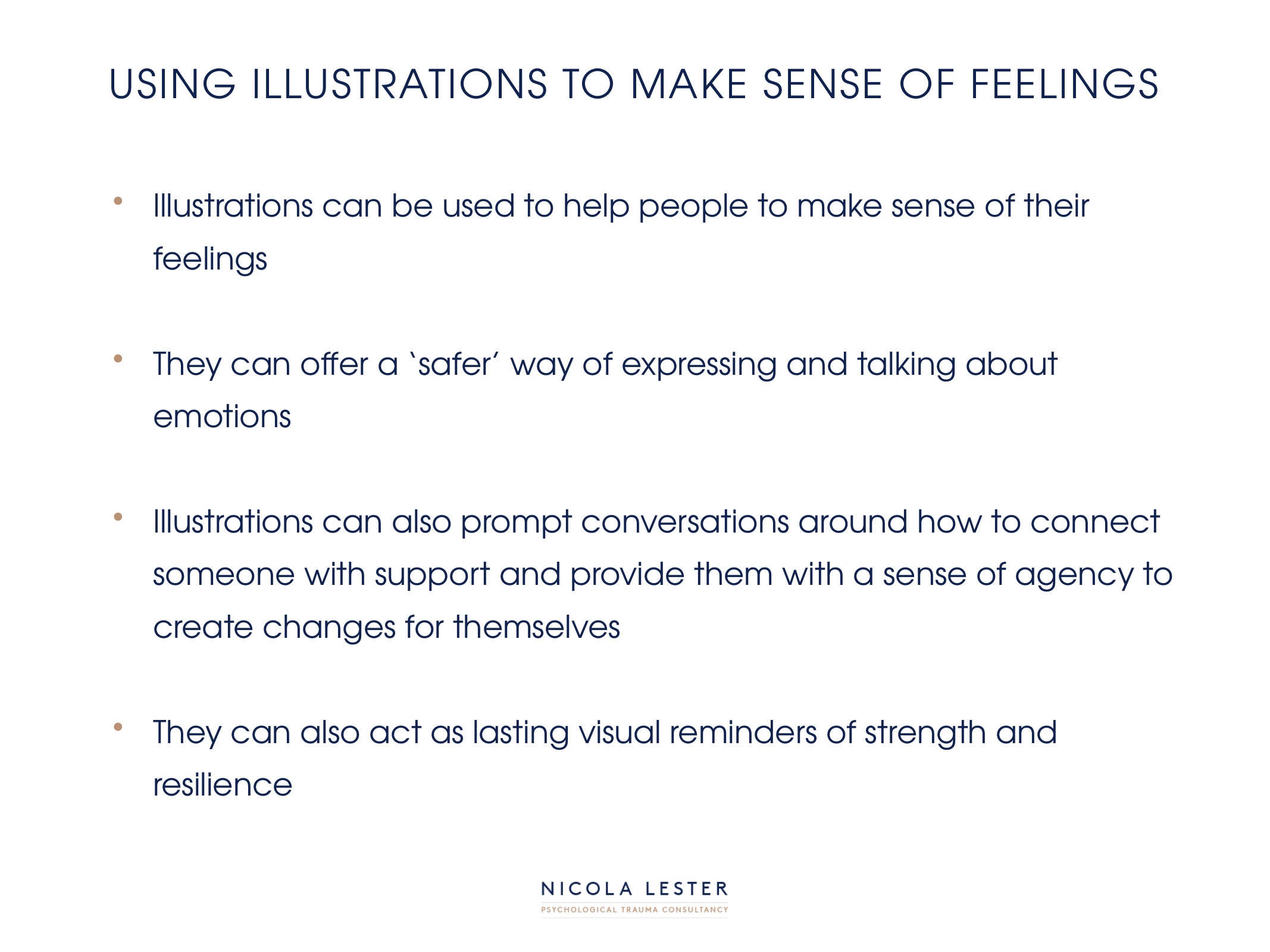

# Using illustrations to make sense of feelings
Illustrations can be used to help people to make sense of their feelings

They can offer a ‘safer’ way of expressing and talking about emotions

Illustrations can also prompt conversations around how to connect someone with support and provide them with a sense of agency to create changes for themselves

They can also act as lasting visual reminders of strength and resilience